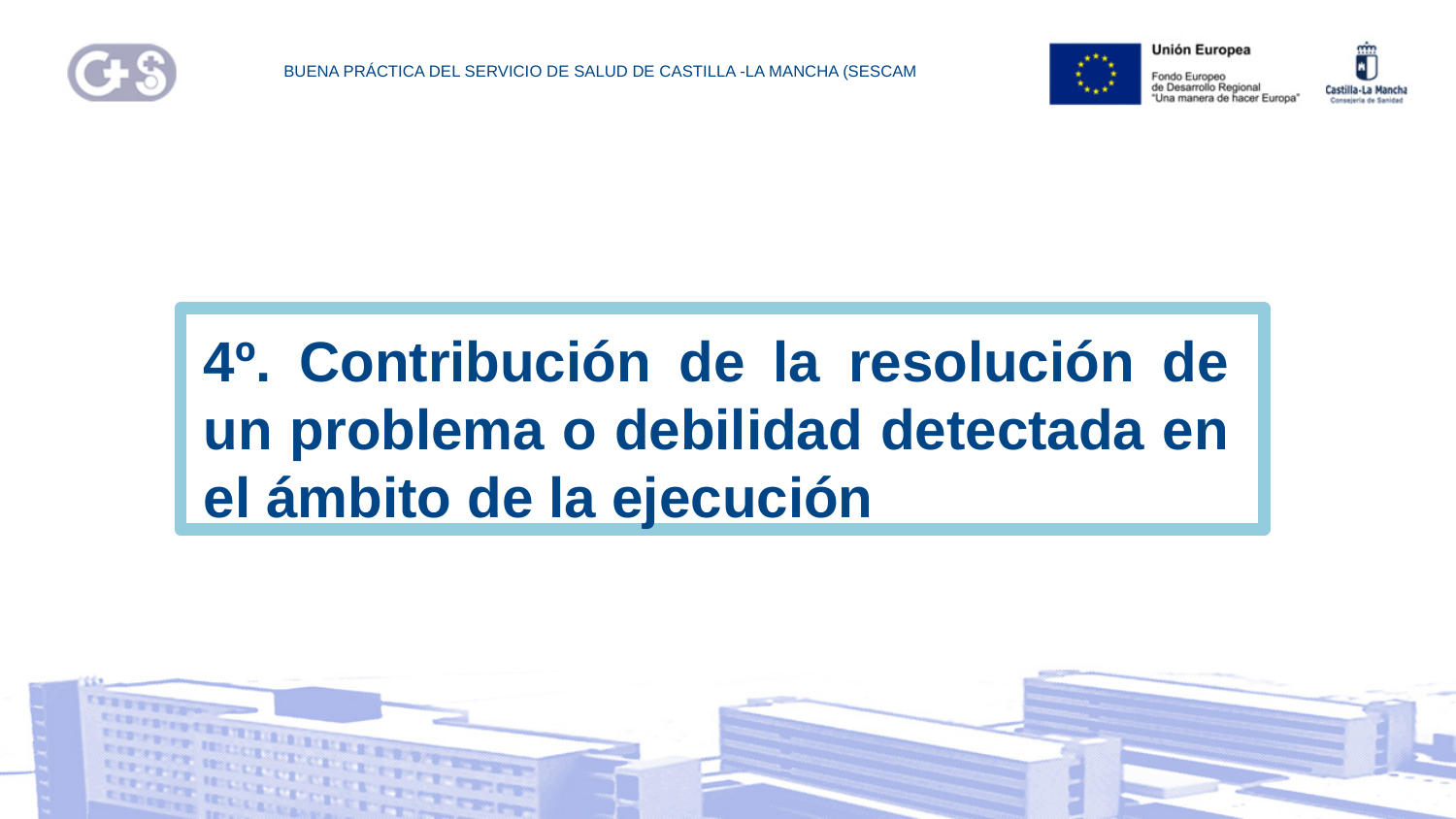

BUENA PRÁCTICA DEL SERVICIO DE SALUD DE CASTILLA -LA MANCHA (SESCAM

4º. Contribución de la resolución de un problema o debilidad detectada en el ámbito de la ejecución